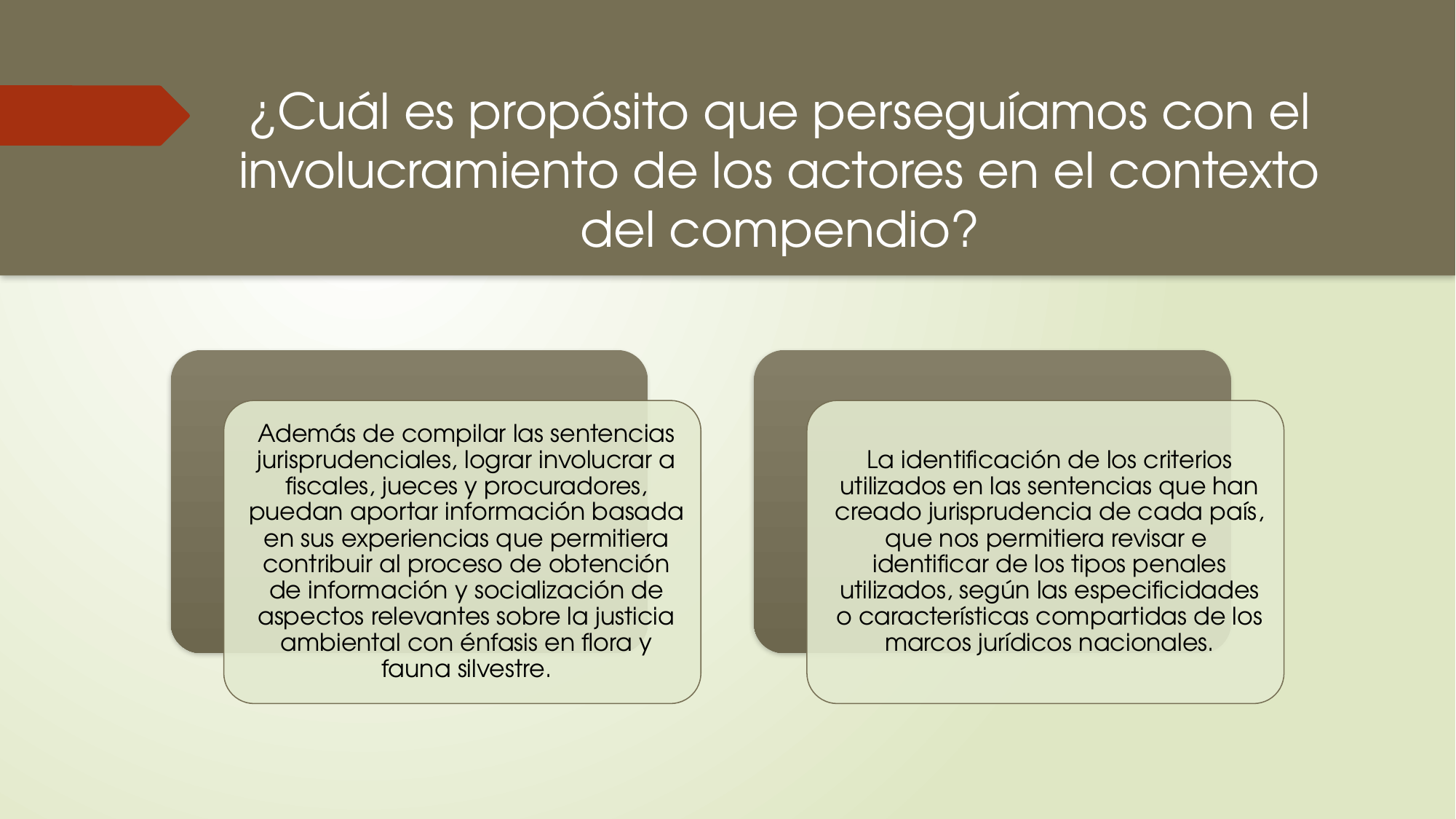

# ¿Cuál es propósito que perseguíamos con el involucramiento de los actores en el contexto del compendio?

Además de compilar las sentencias jurisprudenciales, lograr involucrar a fiscales, jueces y procuradores, puedan aportar información basada en sus experiencias que permitiera contribuir al proceso de obtención de información y socialización de aspectos relevantes sobre la justicia ambiental con énfasis en flora y fauna silvestre.
La identificación de los criterios utilizados en las sentencias que han creado jurisprudencia de cada país, que nos permitiera revisar e  identificar de los tipos penales utilizados, según las especificidades o características compartidas de los marcos jurídicos nacionales.